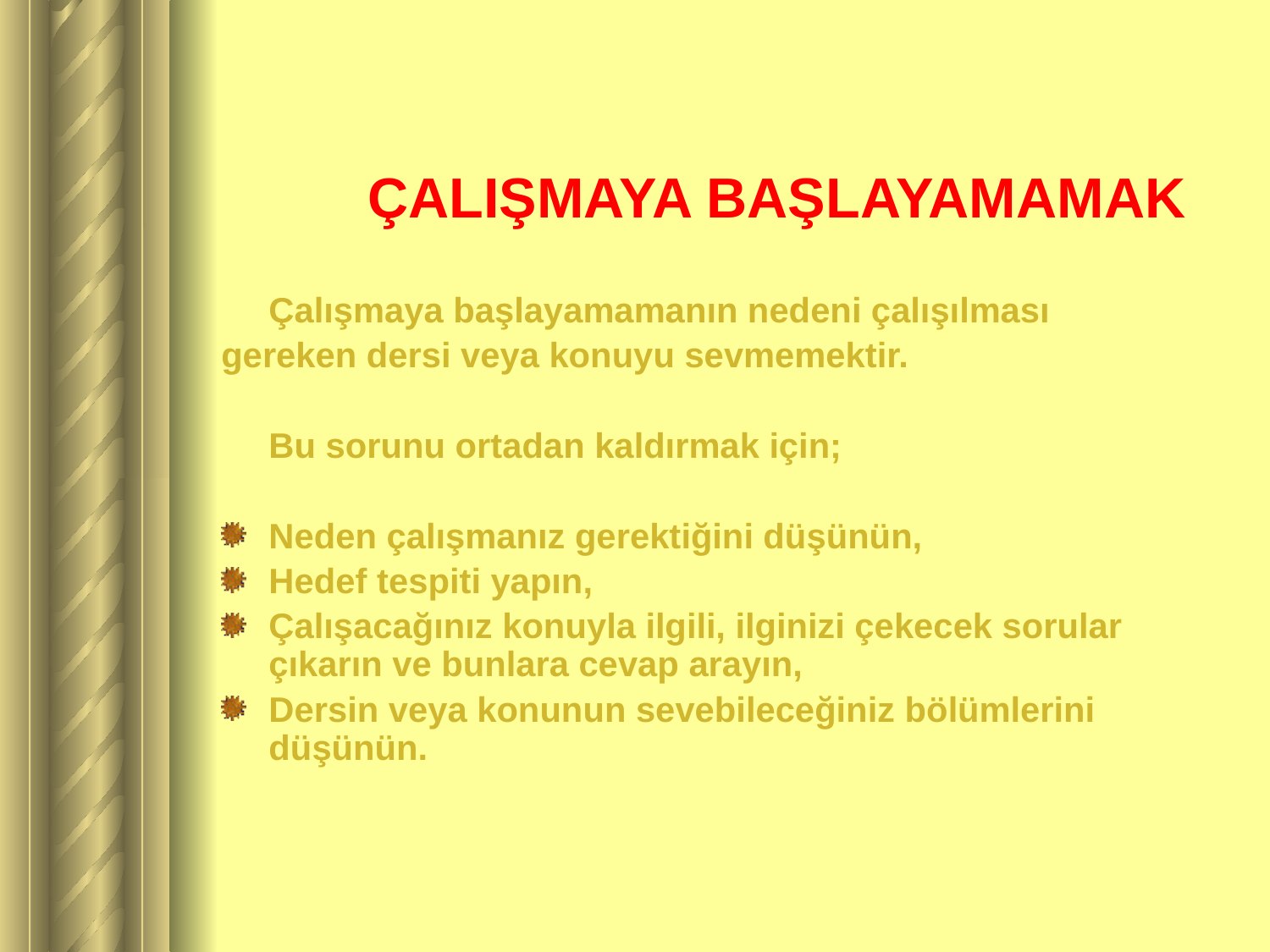

# ÇALIŞMAYA BAŞLAYAMAMAK
	Çalışmaya başlayamamanın nedeni çalışılması
gereken dersi veya konuyu sevmemektir.

	Bu sorunu ortadan kaldırmak için;

Neden çalışmanız gerektiğini düşünün,
Hedef tespiti yapın,
Çalışacağınız konuyla ilgili, ilginizi çekecek sorular çıkarın ve bunlara cevap arayın,
Dersin veya konunun sevebileceğiniz bölümlerini düşünün.